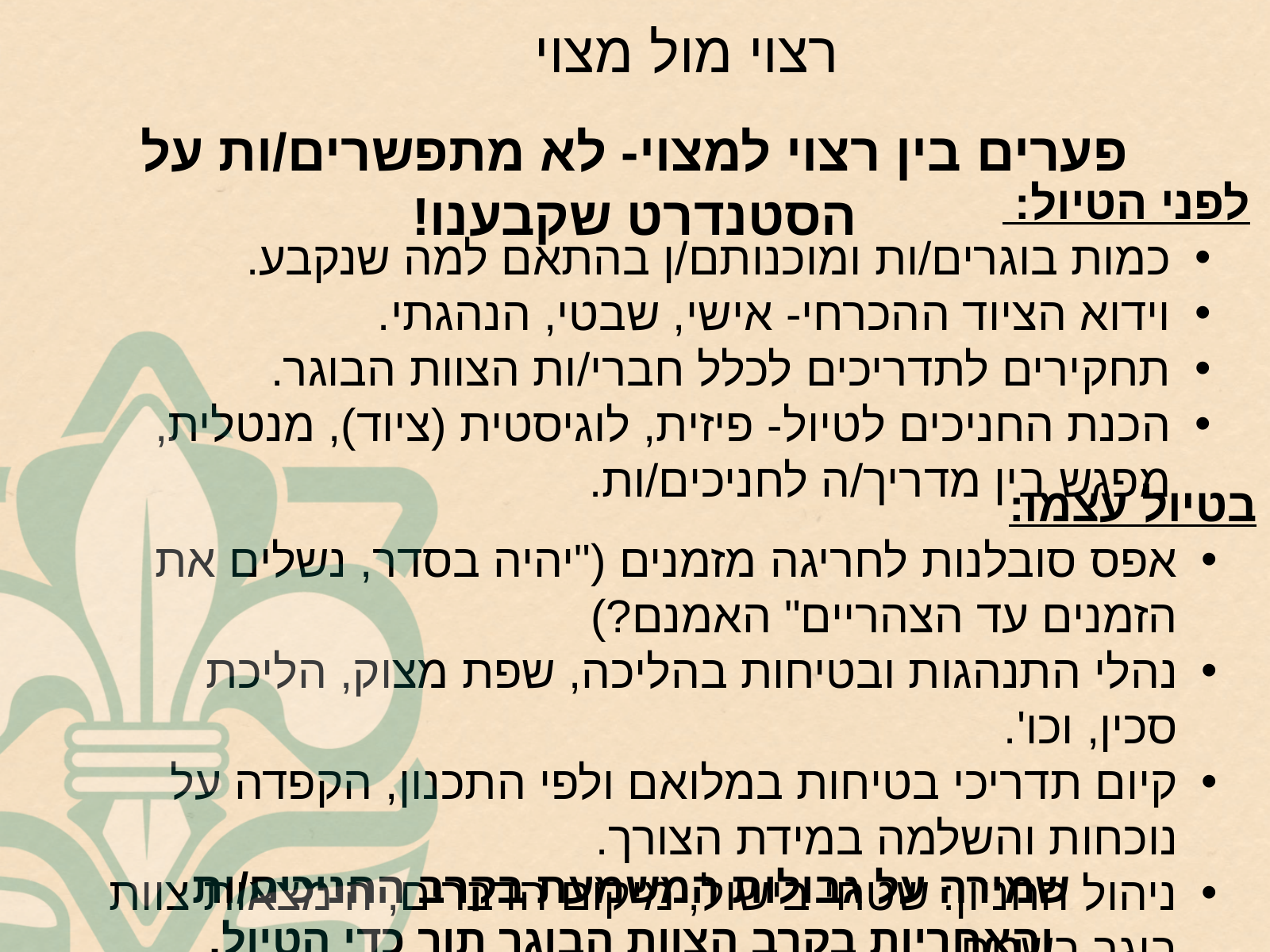

רצוי מול מצוי

פערים בין רצוי למצוי- לא מתפשרים/ות על הסטנדרט שקבענו!
לפני הטיול:
כמות בוגרים/ות ומוכנותם/ן בהתאם למה שנקבע.
וידוא הציוד ההכרחי- אישי, שבטי, הנהגתי.
תחקירים לתדריכים לכלל חברי/ות הצוות הבוגר.
הכנת החניכים לטיול- פיזית, לוגיסטית (ציוד), מנטלית, מפגש בין מדריך/ה לחניכים/ות.

בטיול עצמו:
אפס סובלנות לחריגה מזמנים ("יהיה בסדר, נשלים את הזמנים עד הצהריים" האמנם?)
נהלי התנהגות ובטיחות בהליכה, שפת מצוק, הליכת סכין, וכו'.
קיום תדריכי בטיחות במלואם ולפי התכנון, הקפדה על נוכחות והשלמה במידת הצורך.
ניהול החניון: שטחי בישול, מיקום הדברים, הימצאות צוות בוגר בשטח.
נהיגה לפי גבולות מוגדרים- מי, מתי, איך, לאן.
ניהול צוות אבטחה ורפואה

שמירה על גבולות המשמעת בקרב החניכים/ות והאחריות בקרב הצוות הבוגר תוך כדי הטיול.